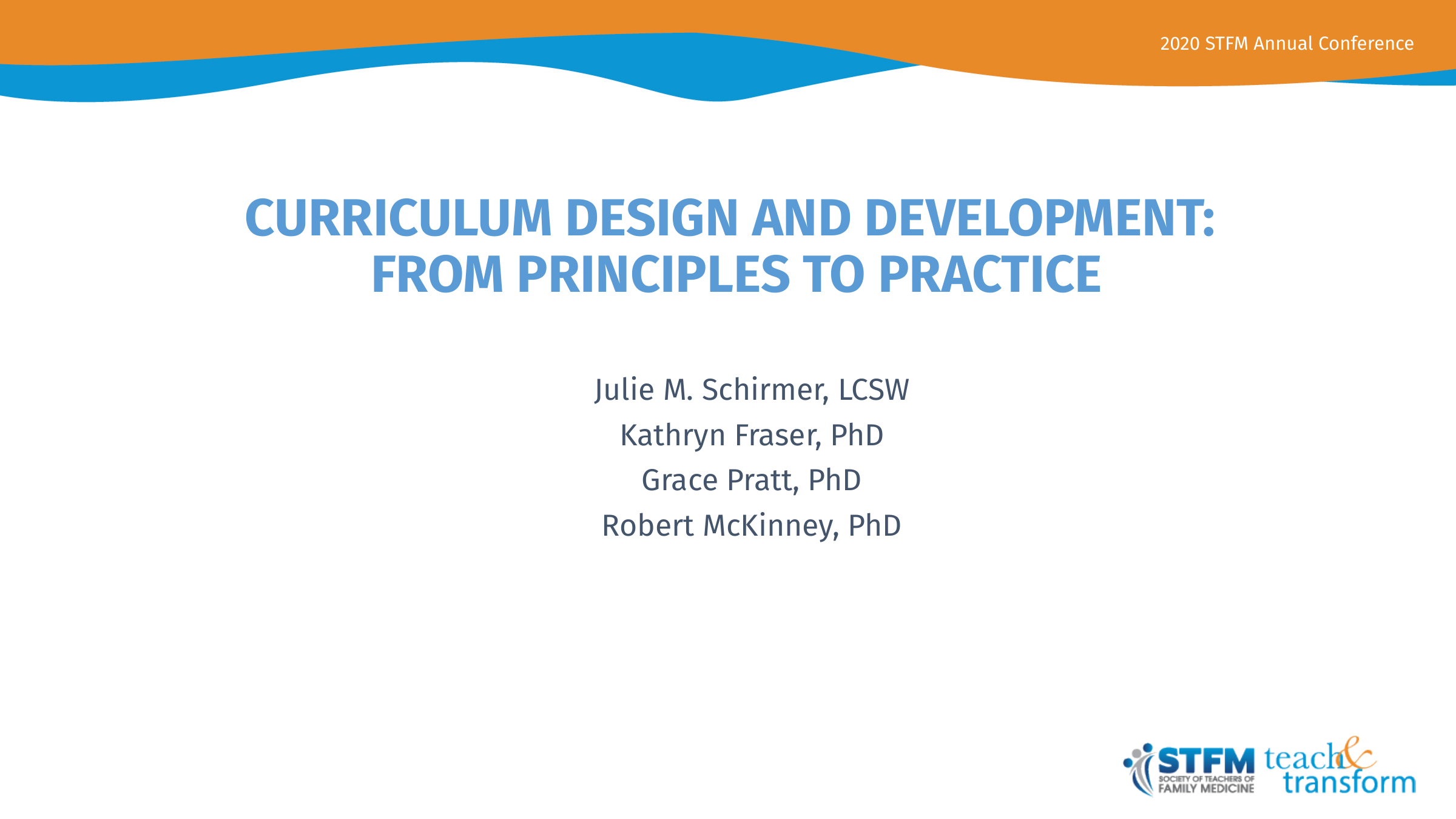

# Curriculum Design and Development:  From Principles to Practice
Julie M. Schirmer, LCSW
Kathryn Fraser, PhD
Grace Pratt, PhD
Robert McKinney, PhD